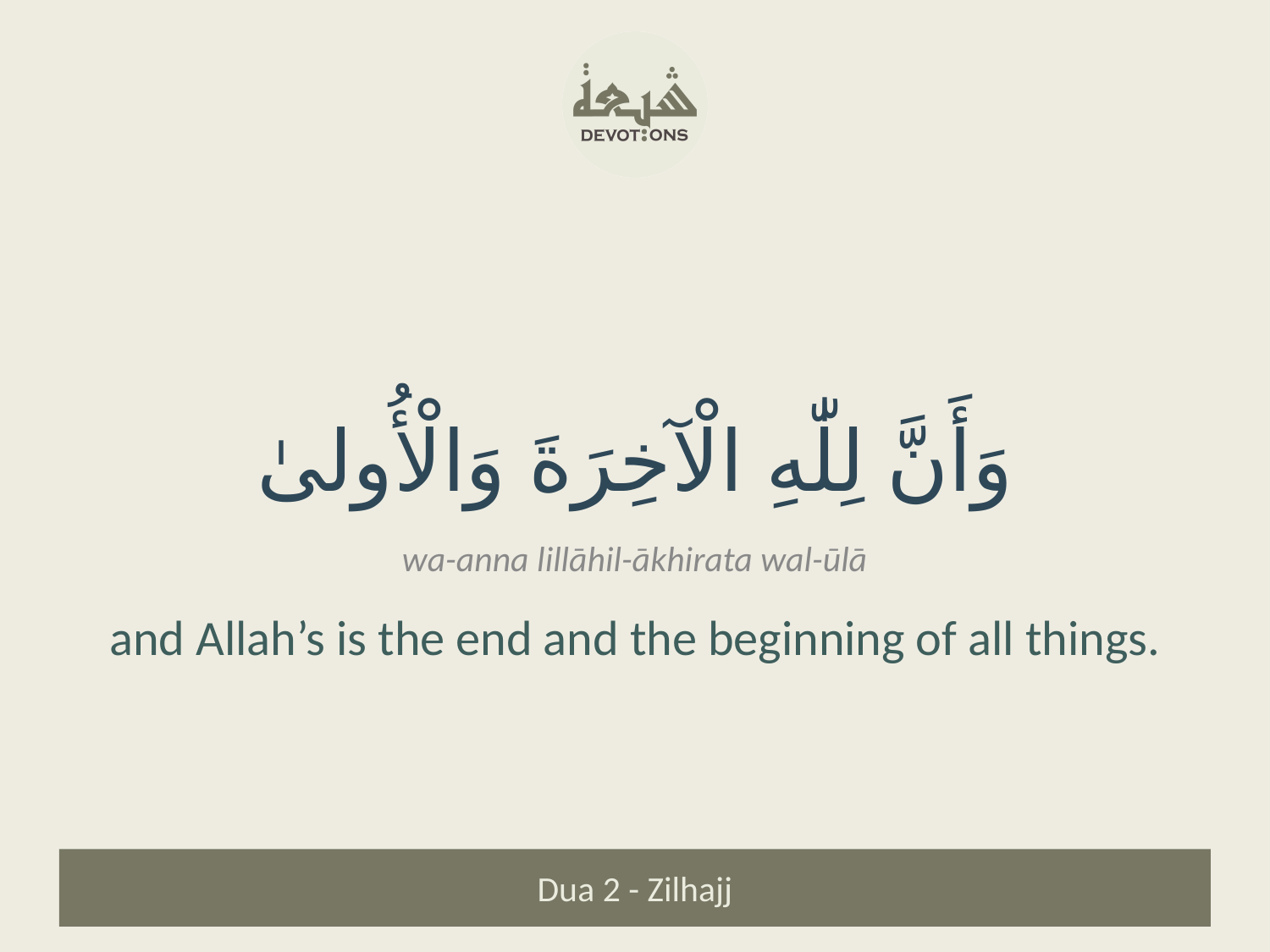

وَأَنَّ لِلّٰهِ الْآخِرَةَ وَالْأُولىٰ
wa-anna lillāhil-ākhirata wal-ūlā
and Allah’s is the end and the beginning of all things.
Dua 2 - Zilhajj